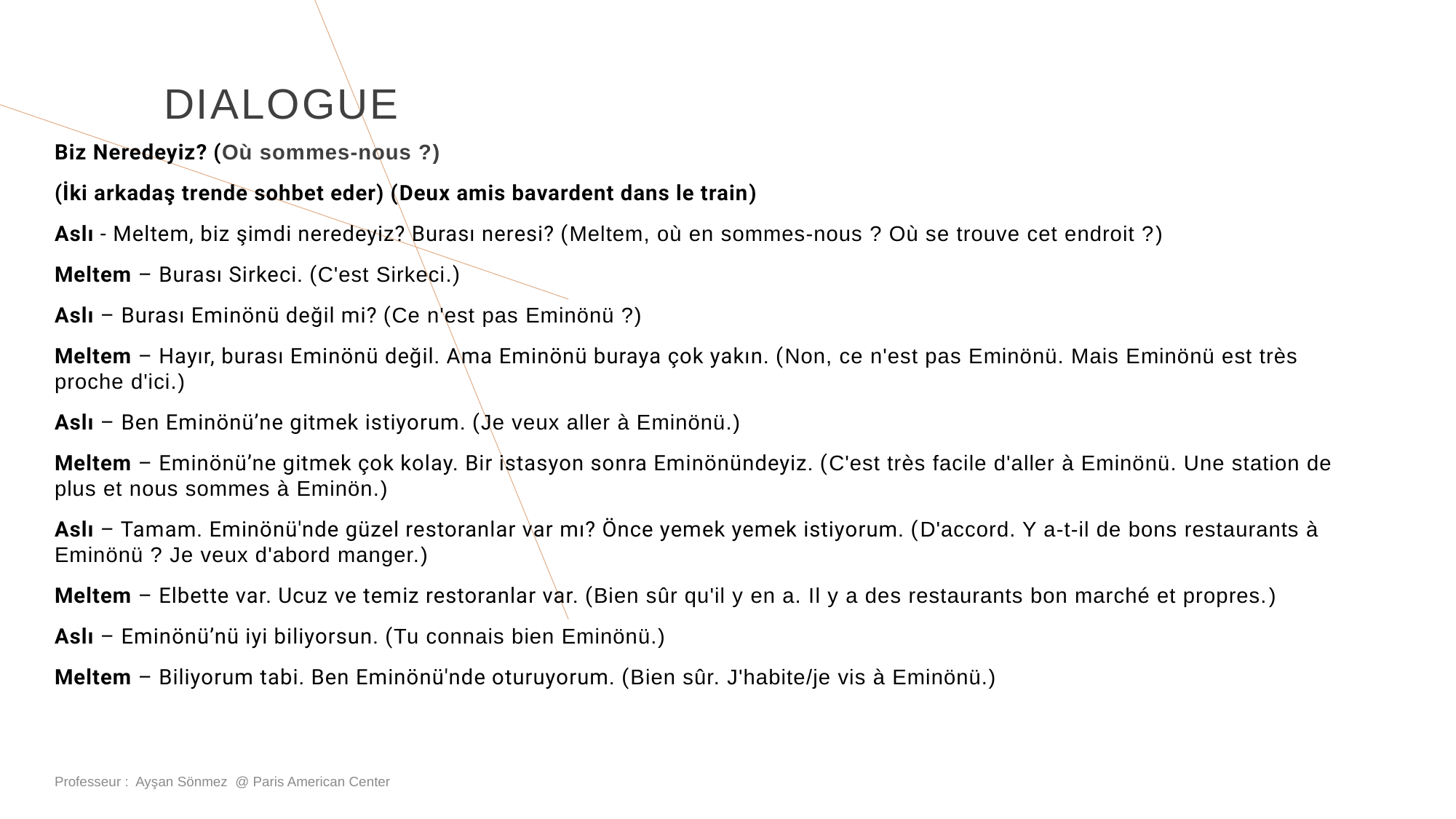

# DIalogue
Biz Neredeyiz? (Où sommes-nous ?)
(İki arkadaş trende sohbet eder) (Deux amis bavardent dans le train)
Aslı - Meltem, biz şimdi neredeyiz? Burası neresi? (Meltem, où en sommes-nous ? Où se trouve cet endroit ?)
Meltem – Burası Sirkeci. (C'est Sirkeci.)
Aslı – Burası Eminönü değil mi? (Ce n'est pas Eminönü ?)
Meltem – Hayır, burası Eminönü değil. Ama Eminönü buraya çok yakın. (Non, ce n'est pas Eminönü. Mais Eminönü est très proche d'ici.)
Aslı – Ben Eminönü’ne gitmek istiyorum. (Je veux aller à Eminönü.)
Meltem – Eminönü’ne gitmek çok kolay. Bir istasyon sonra Eminönündeyiz. (C'est très facile d'aller à Eminönü. Une station de plus et nous sommes à Eminön.)
Aslı – Tamam. Eminönü'nde güzel restoranlar var mı? Önce yemek yemek istiyorum. (D'accord. Y a-t-il de bons restaurants à Eminönü ? Je veux d'abord manger.)
Meltem – Elbette var. Ucuz ve temiz restoranlar var. (Bien sûr qu'il y en a. Il y a des restaurants bon marché et propres.)
Aslı – Eminönü’nü iyi biliyorsun. (Tu connais bien Eminönü.)
Meltem – Biliyorum tabi. Ben Eminönü'nde oturuyorum. (Bien sûr. J'habite/je vis à Eminönü.)

Professeur :  Ayşan Sönmez  @ Paris American Center